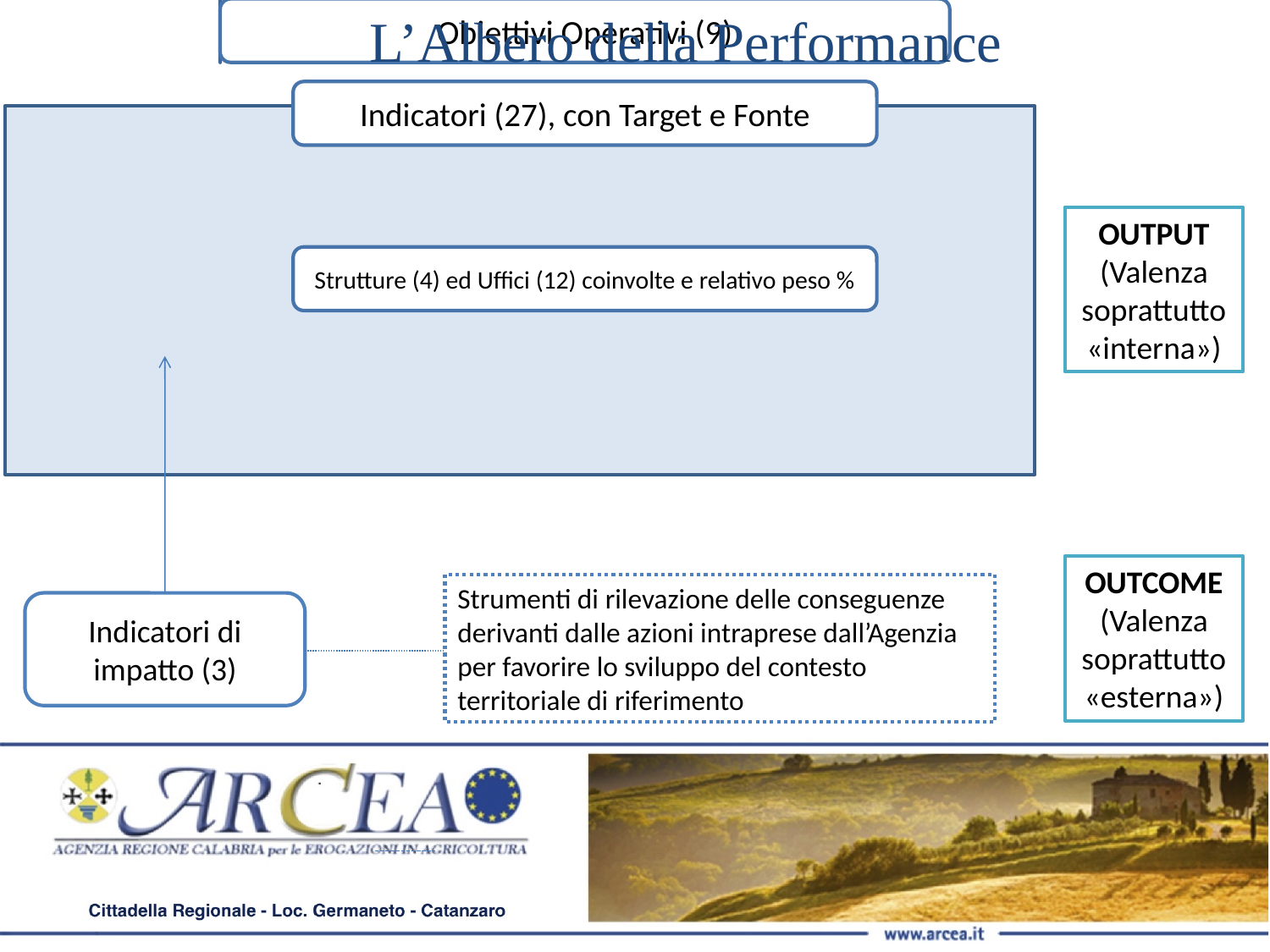

L’Albero della Performance
Obiettivi Operativi (9)
Indicatori (27), con Target e Fonte
Strutture (4) ed Uffici (12) coinvolte e relativo peso %

OUTPUT
(Valenza soprattutto «interna»)
OUTCOME
(Valenza soprattutto «esterna»)
Strumenti di rilevazione delle conseguenze derivanti dalle azioni intraprese dall’Agenzia per favorire lo sviluppo del contesto territoriale di riferimento
Indicatori di impatto (3)